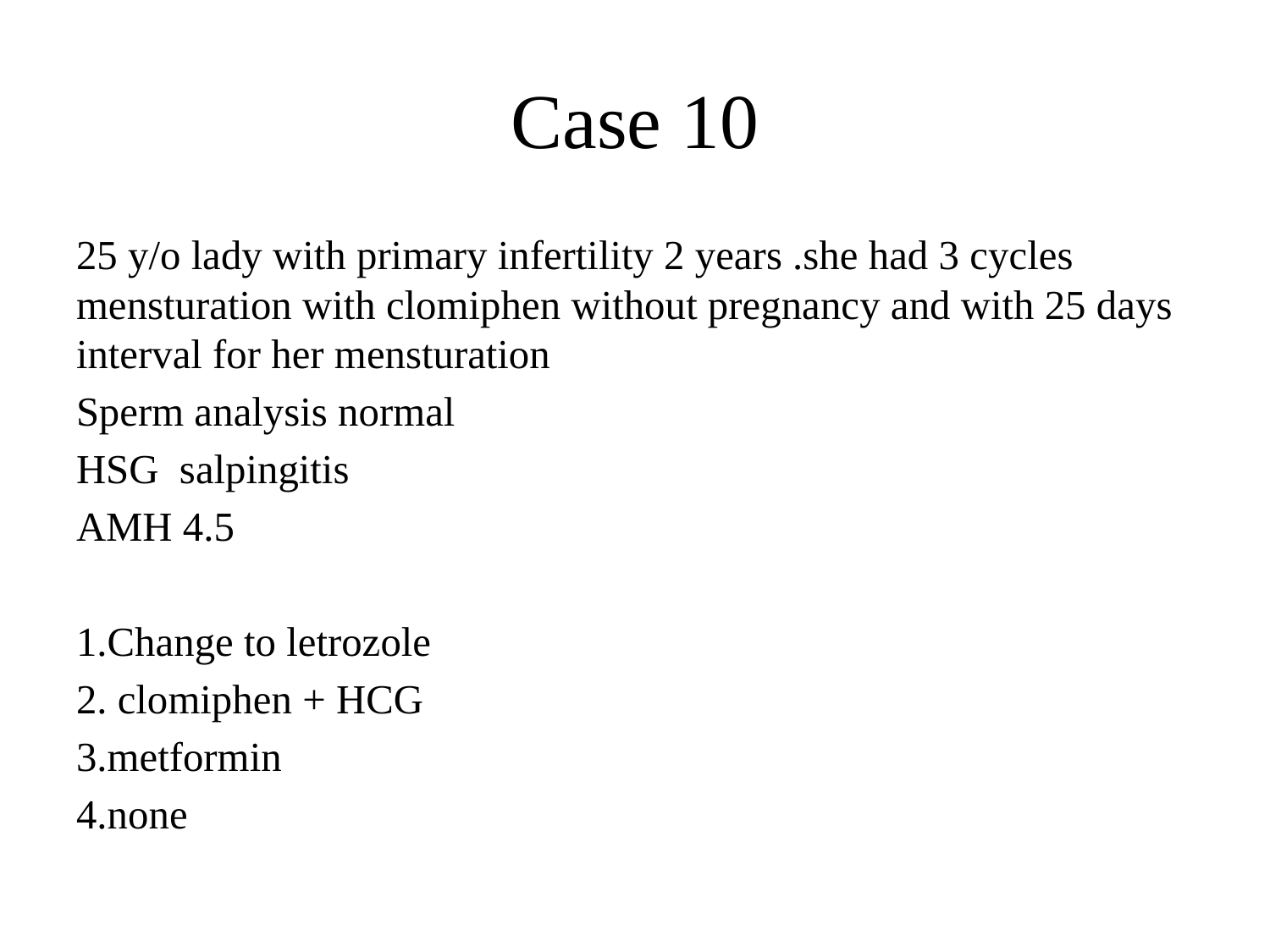

# Case 10
25 y/o lady with primary infertility 2 years .she had 3 cycles mensturation with clomiphen without pregnancy and with 25 days interval for her mensturation
Sperm analysis normal
HSG  salpingitis
AMH 4.5

1.Change to letrozole
2. clomiphen + HCG
3.metformin
4.none